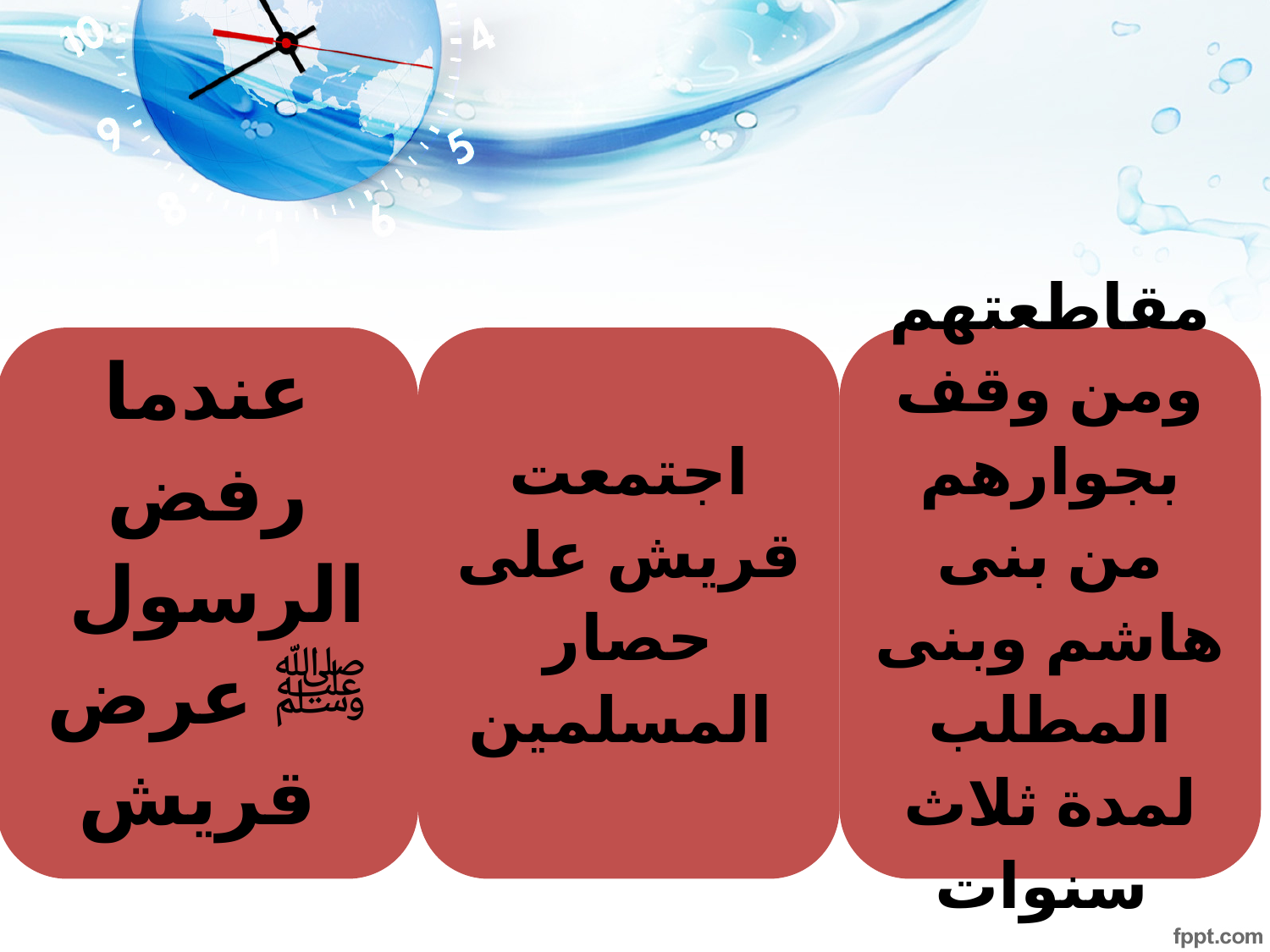

اجتمعت قريش على حصار المسلمين
عندما رفض الرسول  ﷺ عرض قريش